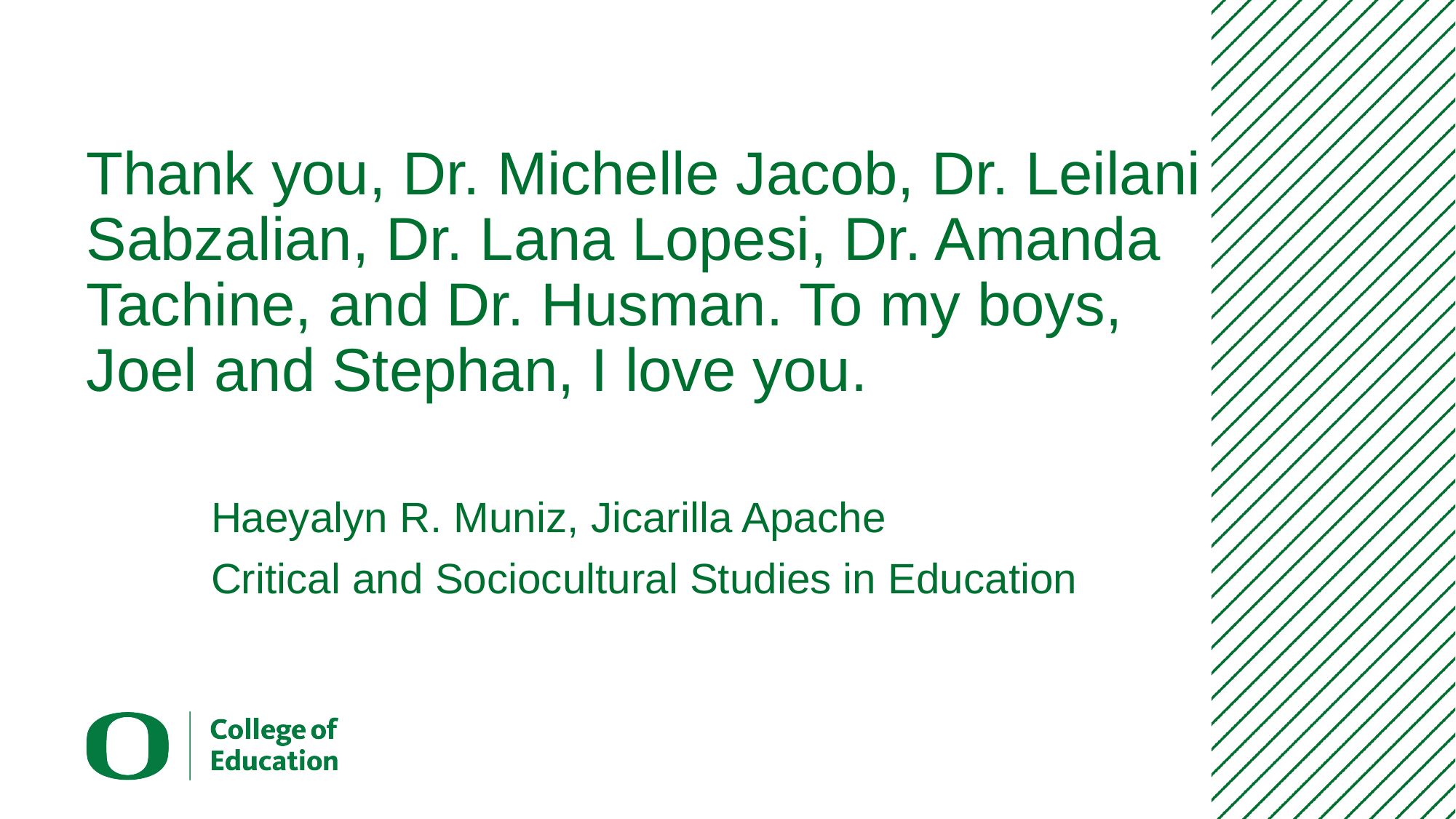

# Thank you, Dr. Michelle Jacob, Dr. Leilani Sabzalian, Dr. Lana Lopesi, Dr. Amanda Tachine, and Dr. Husman. To my boys, Joel and Stephan, I love you.
Haeyalyn R. Muniz, Jicarilla Apache
Critical and Sociocultural Studies in Education